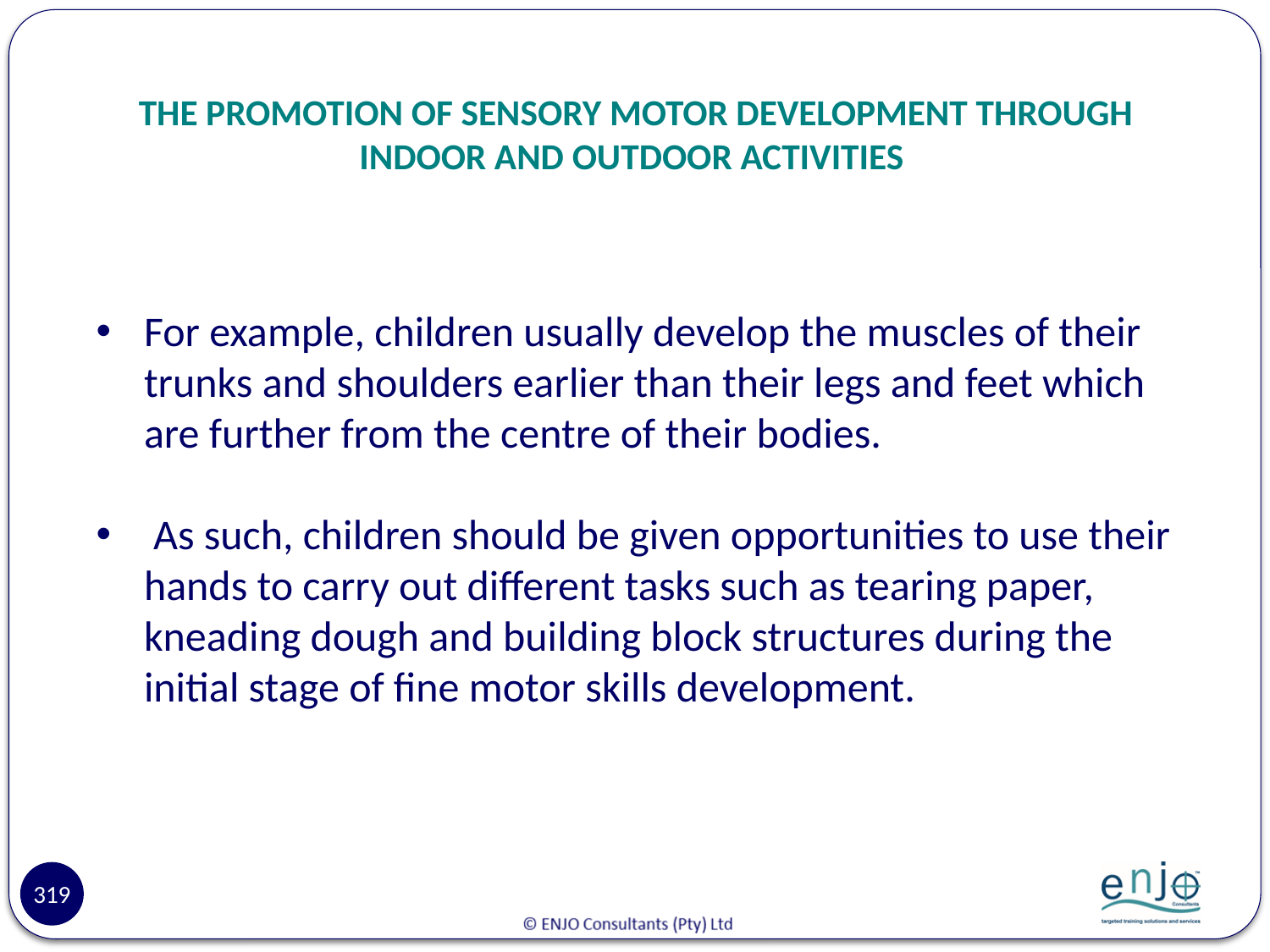

# THE PROMOTION OF SENSORY MOTOR DEVELOPMENT THROUGH INDOOR AND OUTDOOR ACTIVITIES

For example, children usually develop the muscles of their trunks and shoulders earlier than their legs and feet which are further from the centre of their bodies.

 As such, children should be given opportunities to use their hands to carry out different tasks such as tearing paper, kneading dough and building block structures during the initial stage of fine motor skills development.

319